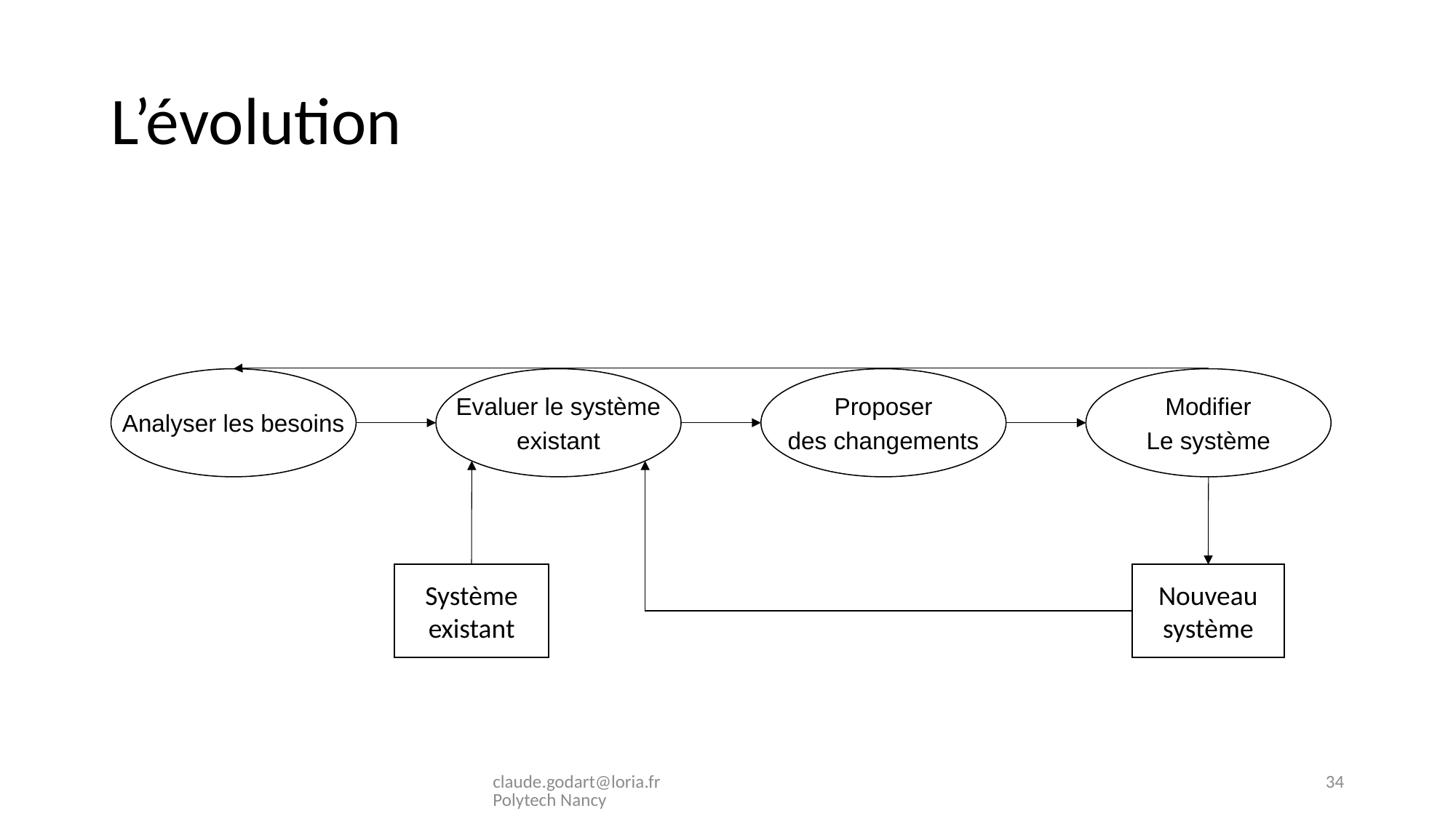

# L’évolution
Analyser les besoins
Evaluer le système
existant
Proposer
des changements
Modifier
Le système
Système existant
Nouveau
système
claude.godart@loria.fr                                                                        Polytech Nancy
34